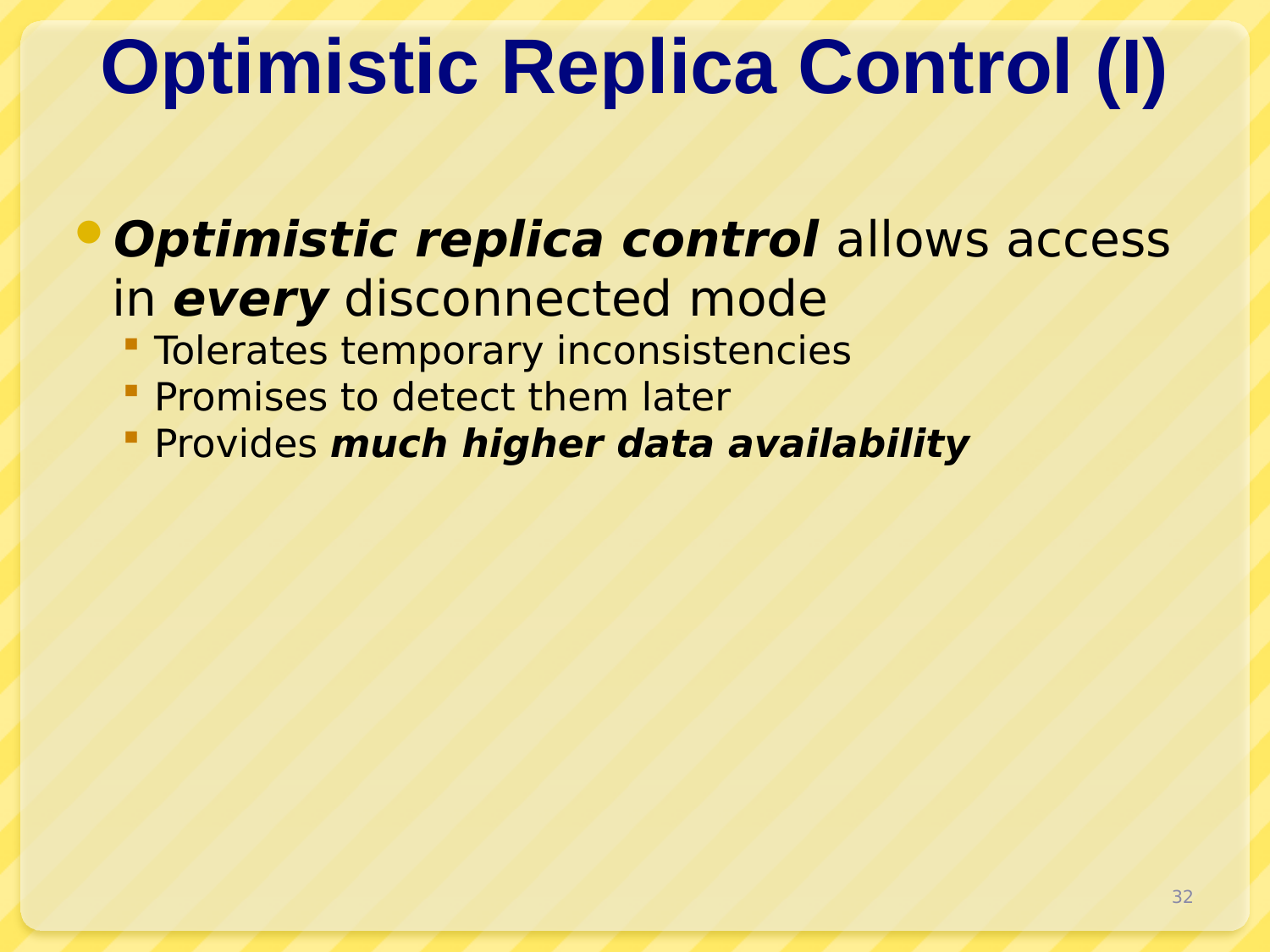

# Optimistic Replica Control (I)
Optimistic replica control allows access in every disconnected mode
Tolerates temporary inconsistencies
Promises to detect them later
Provides much higher data availability

32